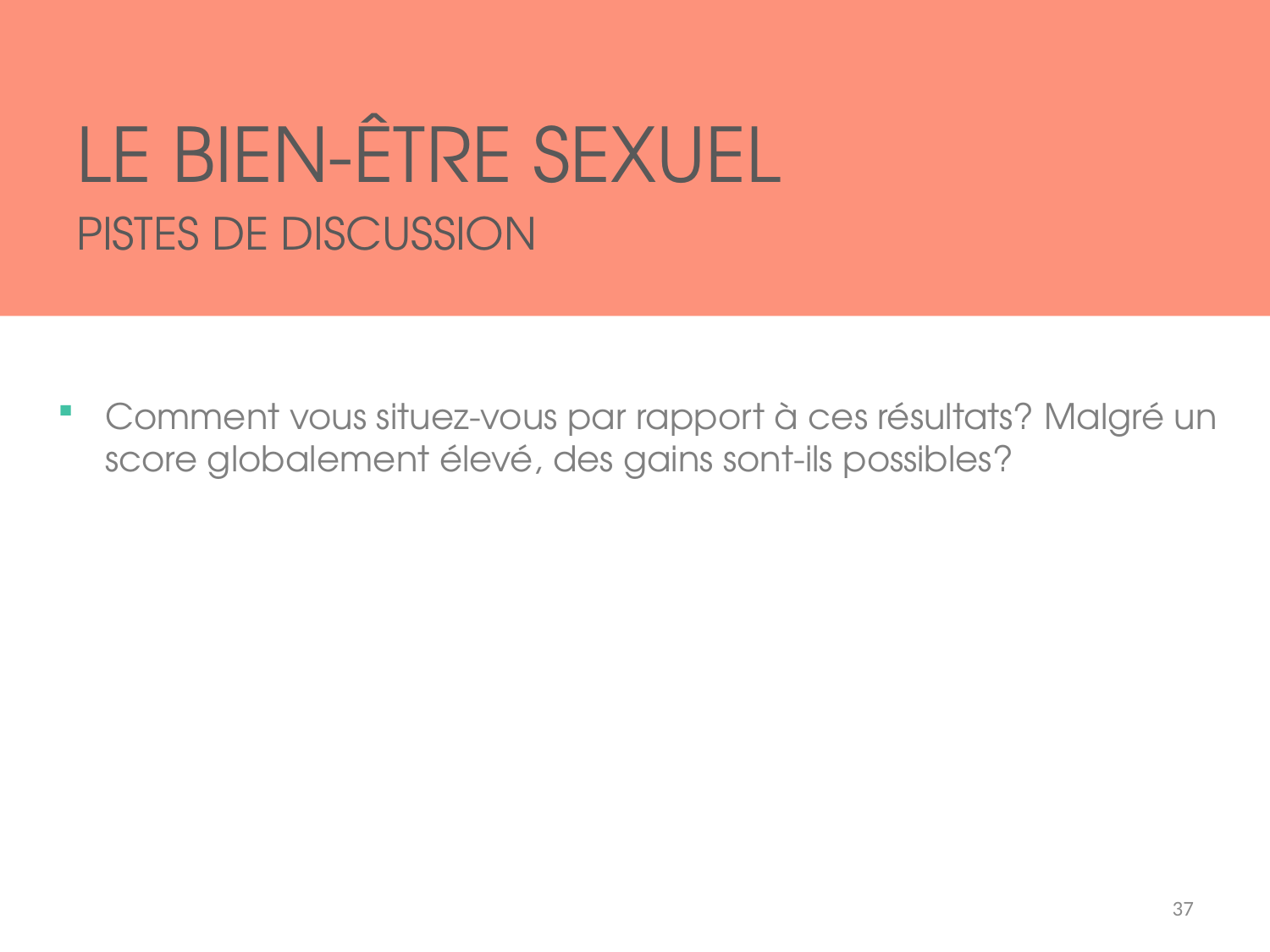

LE BIEN-ÊTRE SEXUEL
PISTES DE DISCUSSION

Comment vous situez-vous par rapport à ces résultats? Malgré un score globalement élevé, des gains sont-ils possibles?

37